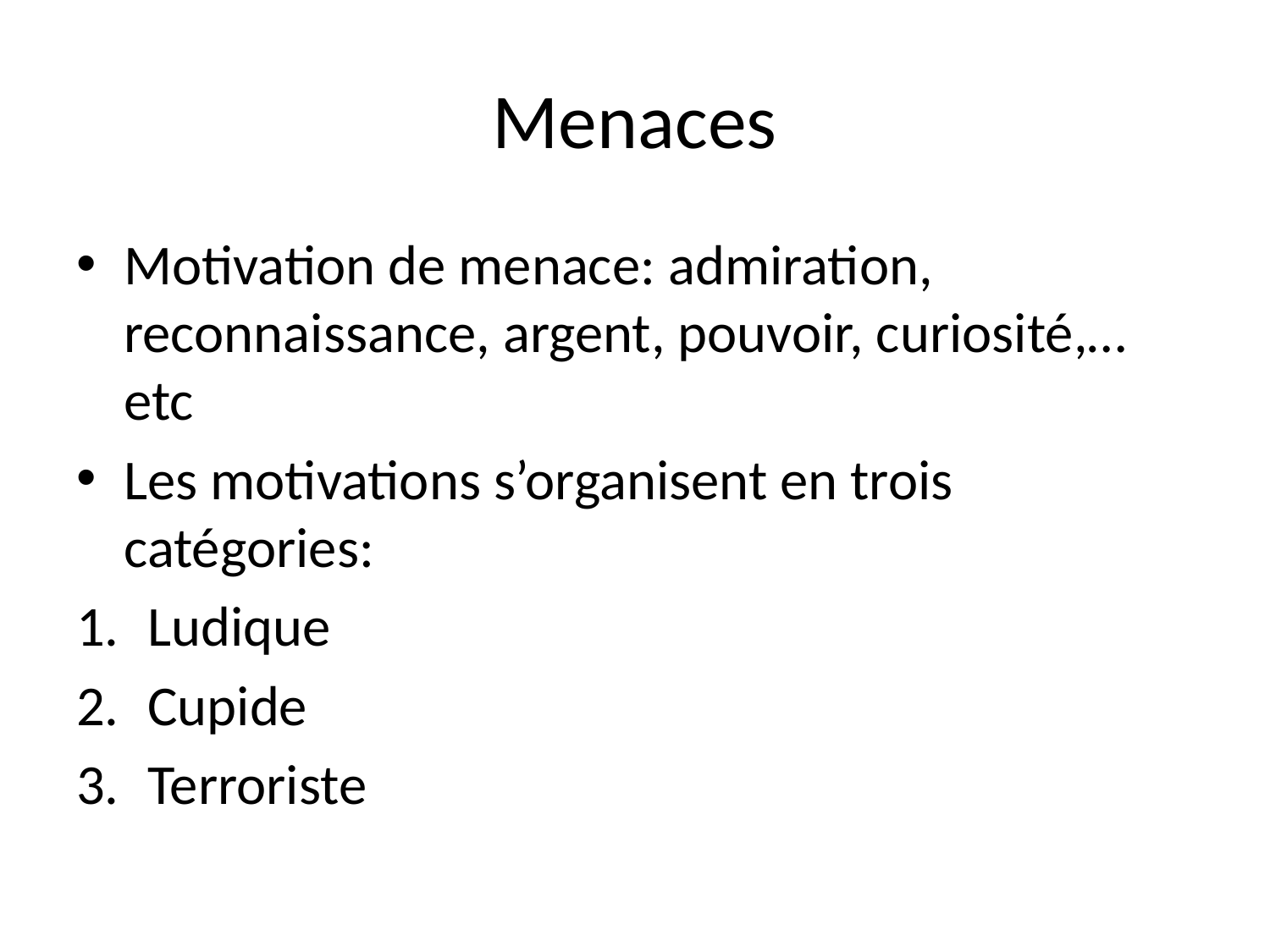

# Menaces
Motivation de menace: admiration, reconnaissance, argent, pouvoir, curiosité,…etc
Les motivations s’organisent en trois catégories:
Ludique
Cupide
Terroriste